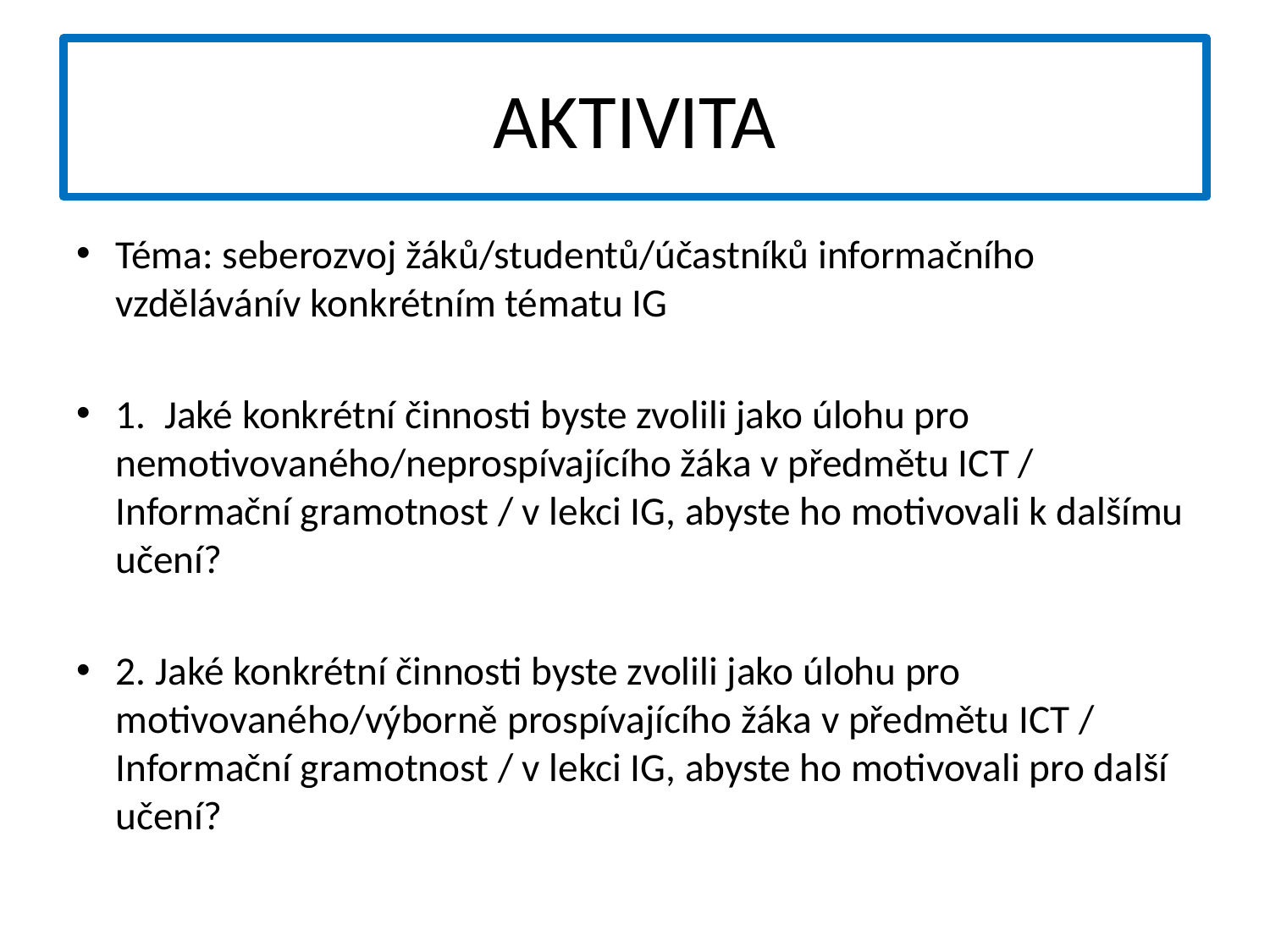

# AKTIVITA
Téma: seberozvoj žáků/studentů/účastníků informačního vzdělávánív konkrétním tématu IG

1.  Jaké konkrétní činnosti byste zvolili jako úlohu pro nemotivovaného/neprospívajícího žáka v předmětu ICT / Informační gramotnost / v lekci IG, abyste ho motivovali k dalšímu učení?

2. Jaké konkrétní činnosti byste zvolili jako úlohu pro motivovaného/výborně prospívajícího žáka v předmětu ICT / Informační gramotnost / v lekci IG, abyste ho motivovali pro další učení?